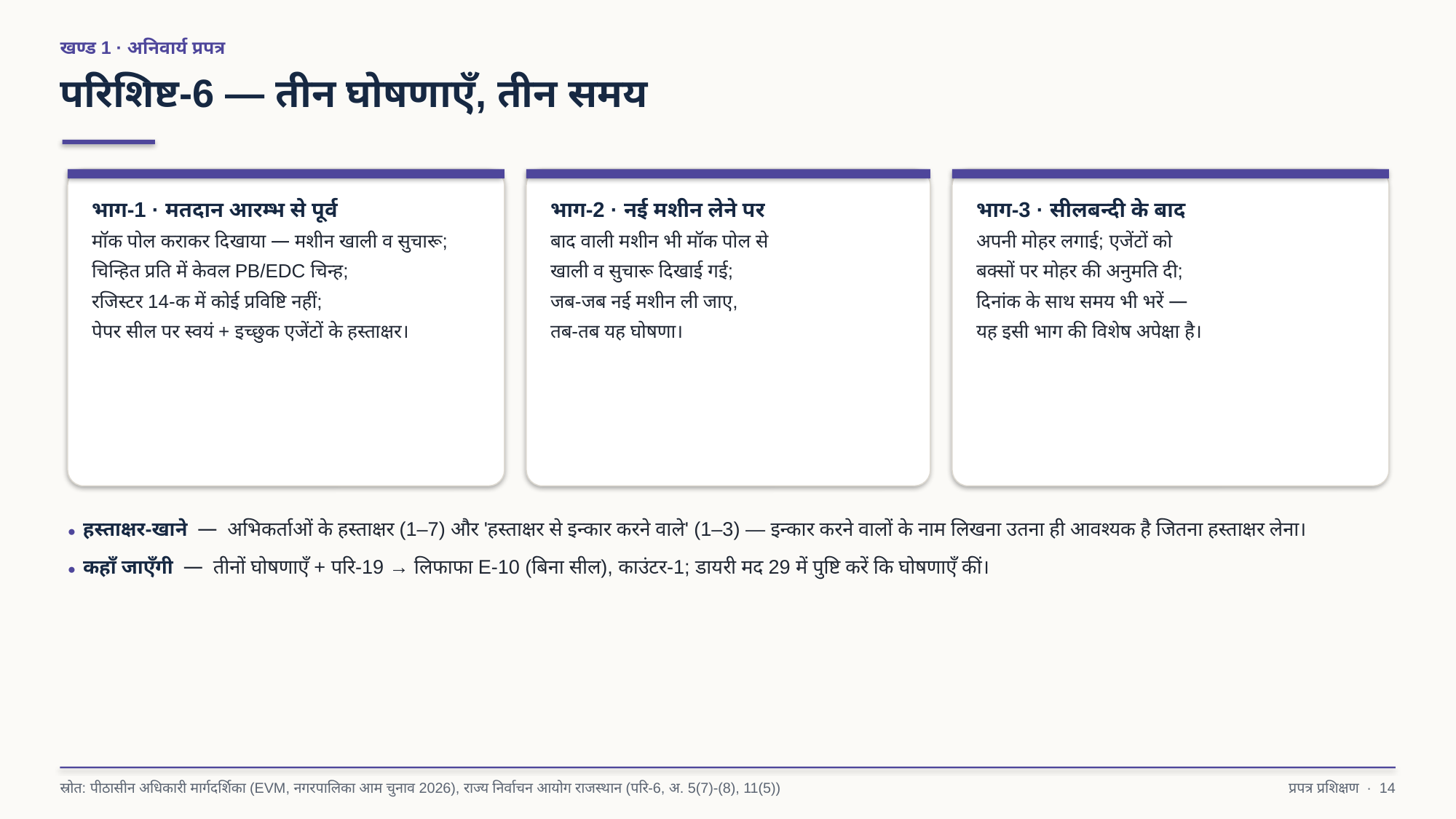

खण्ड 1 · अनिवार्य प्रपत्र
परिशिष्ट-6 — तीन घोषणाएँ, तीन समय

भाग-1 · मतदान आरम्भ से पूर्व
मॉक पोल कराकर दिखाया — मशीन खाली व सुचारू;
चिन्हित प्रति में केवल PB/EDC चिन्ह;
रजिस्टर 14-क में कोई प्रविष्टि नहीं;
पेपर सील पर स्वयं + इच्छुक एजेंटों के हस्ताक्षर।
भाग-2 · नई मशीन लेने पर
बाद वाली मशीन भी मॉक पोल से
खाली व सुचारू दिखाई गई;
जब-जब नई मशीन ली जाए,
तब-तब यह घोषणा।
भाग-3 · सीलबन्दी के बाद
अपनी मोहर लगाई; एजेंटों को
बक्सों पर मोहर की अनुमति दी;
दिनांक के साथ समय भी भरें —
यह इसी भाग की विशेष अपेक्षा है।
●  हस्ताक्षर-खाने  —  अभिकर्ताओं के हस्ताक्षर (1–7) और 'हस्ताक्षर से इन्कार करने वाले' (1–3) — इन्कार करने वालों के नाम लिखना उतना ही आवश्यक है जितना हस्ताक्षर लेना।
●  कहाँ जाएँगी  —  तीनों घोषणाएँ + परि-19 → लिफाफा E-10 (बिना सील), काउंटर-1; डायरी मद 29 में पुष्टि करें कि घोषणाएँ कीं।

स्रोत: पीठासीन अधिकारी मार्गदर्शिका (EVM, नगरपालिका आम चुनाव 2026), राज्य निर्वाचन आयोग राजस्थान (परि-6, अ. 5(7)-(8), 11(5))
प्रपत्र प्रशिक्षण  ·  14